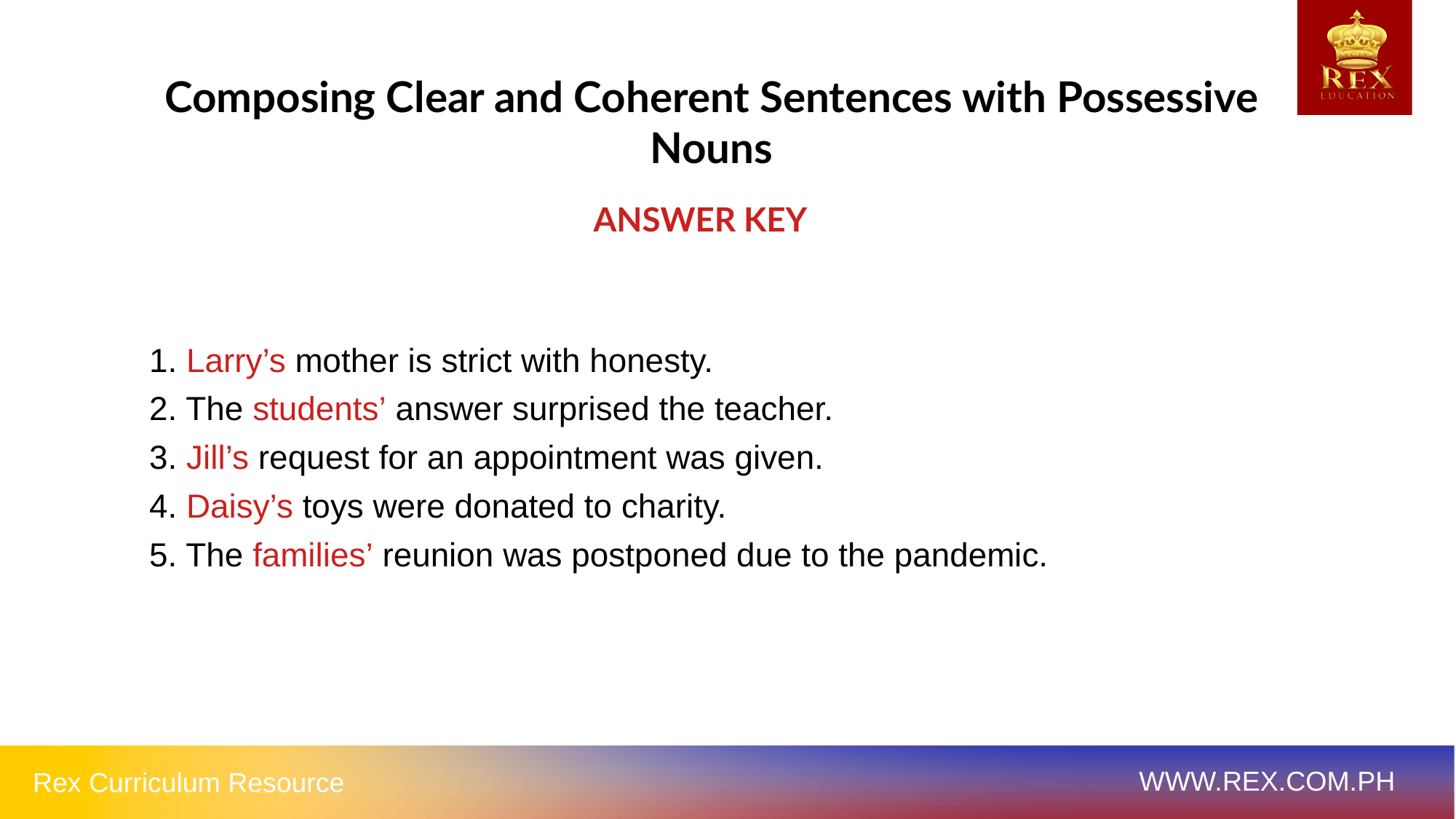

Composing Clear and Coherent Sentences with Possessive Nouns
ANSWER KEY

1. Larry’s mother is strict with honesty.
2. The students’ answer surprised the teacher.
3. Jill’s request for an appointment was given.
4. Daisy’s toys were donated to charity.
5. The families’ reunion was postponed due to the pandemic.